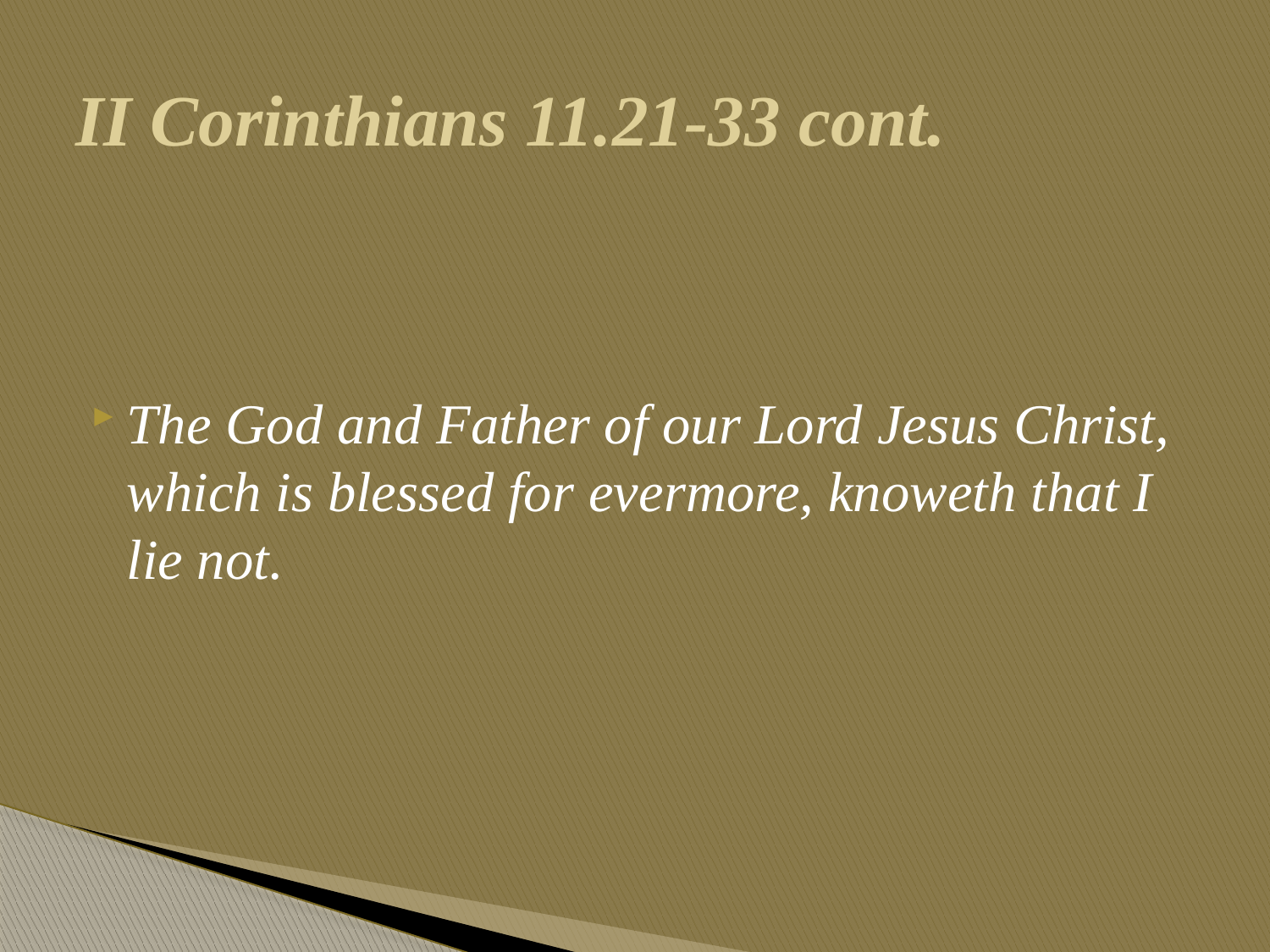

# II Corinthians 11.21-33 cont.
The God and Father of our Lord Jesus Christ, which is blessed for evermore, knoweth that I lie not.